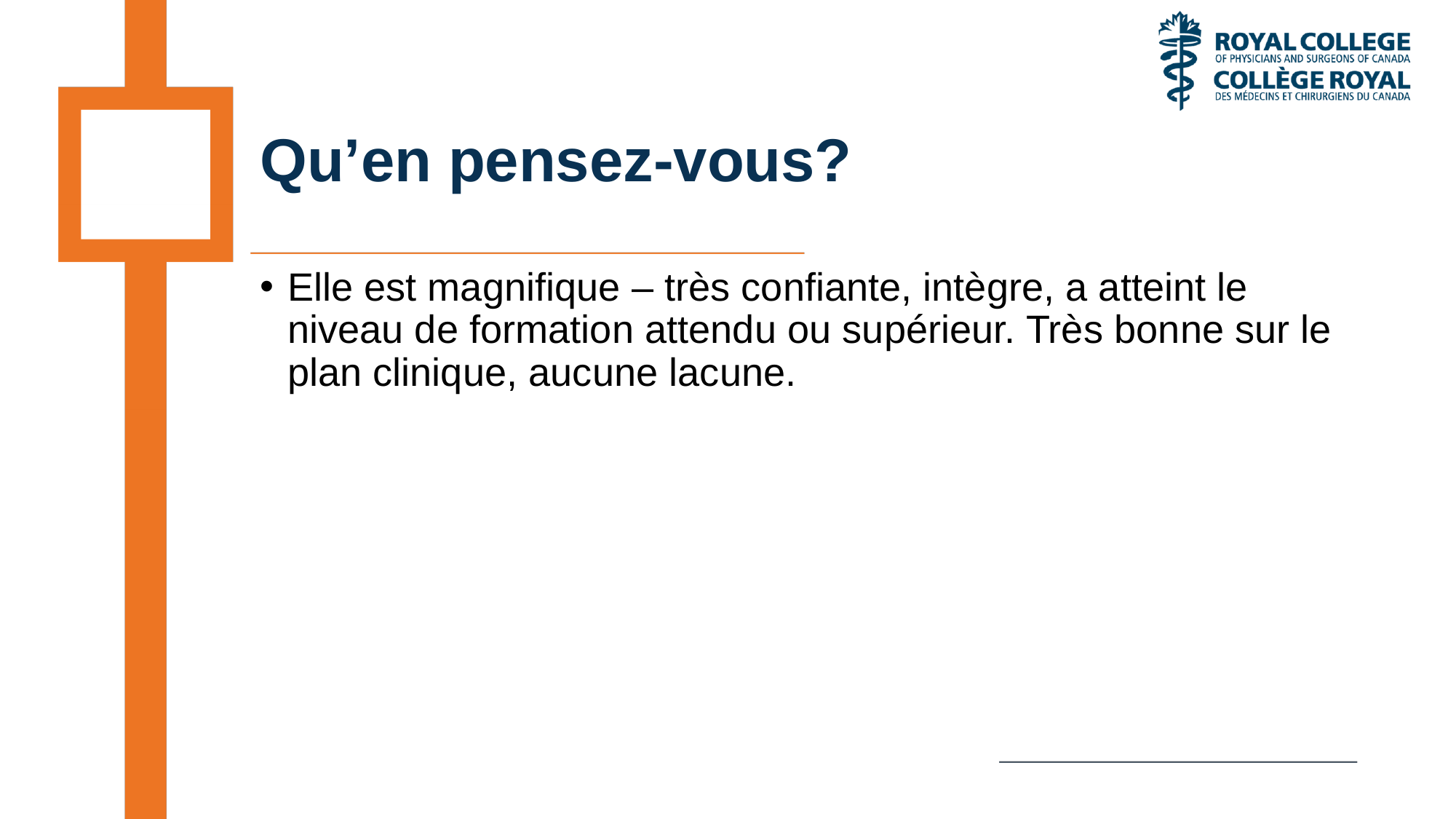

# Qu’en pensez-vous?
Elle est magnifique – très confiante, intègre, a atteint le niveau de formation attendu ou supérieur. Très bonne sur le plan clinique, aucune lacune.